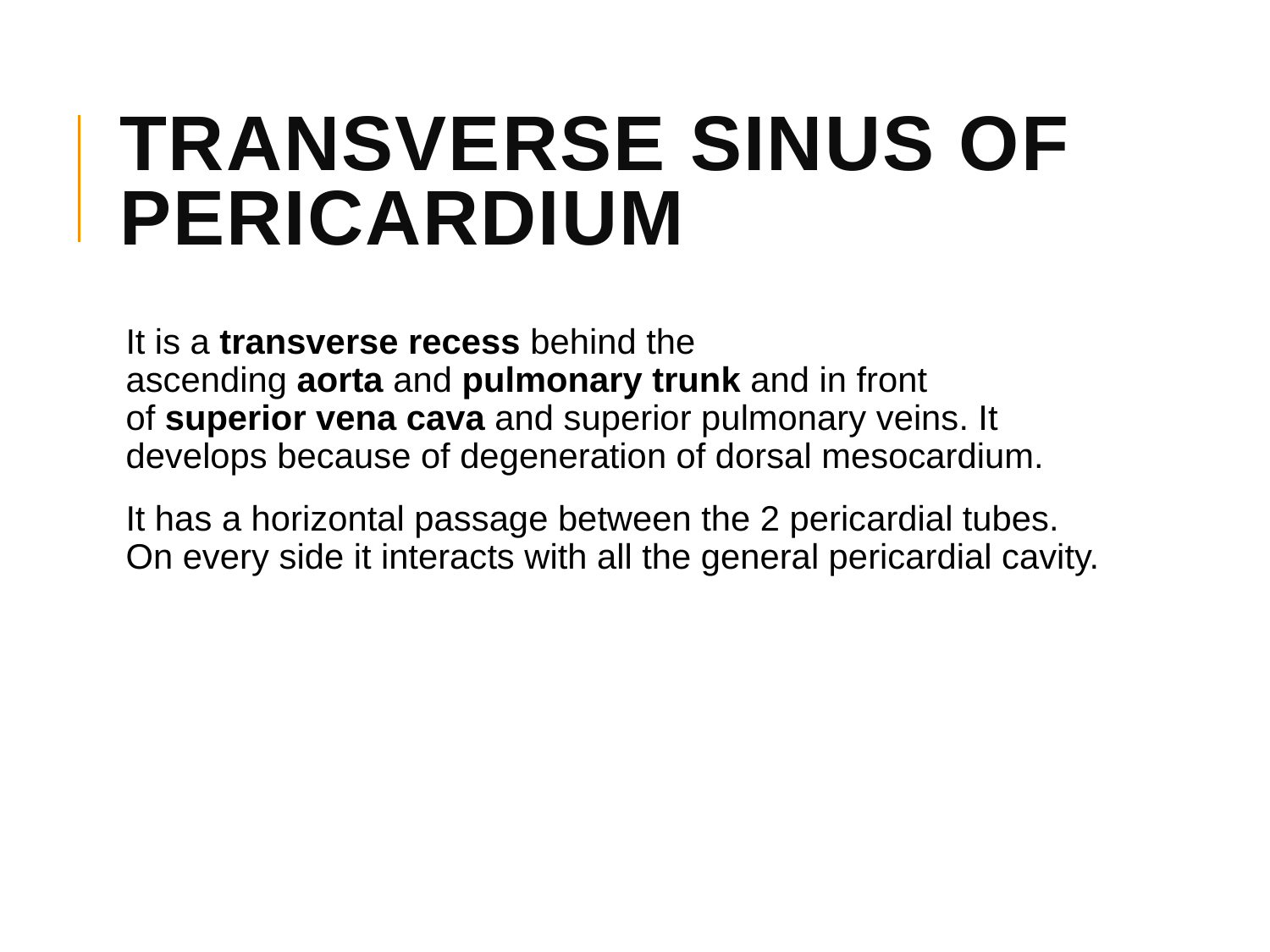

# TRANSVERSE SINUS OF PERICARDIUM
It is a transverse recess behind the ascending aorta and pulmonary trunk and in front of superior vena cava and superior pulmonary veins. It develops because of degeneration of dorsal mesocardium.
It has a horizontal passage between the 2 pericardial tubes. On every side it interacts with all the general pericardial cavity.